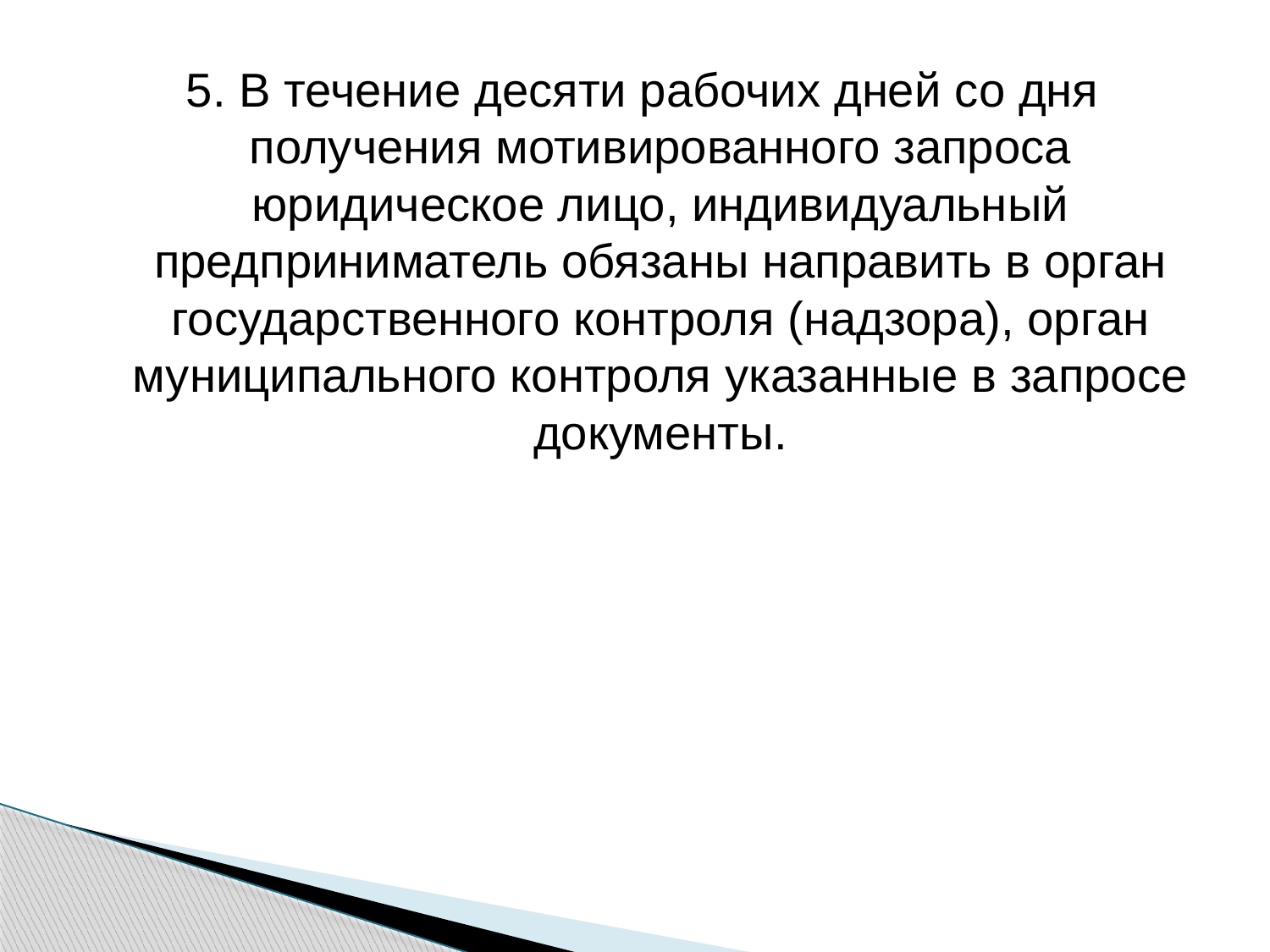

5. В течение десяти рабочих дней со дня получения мотивированного запроса юридическое лицо, индивидуальный предприниматель обязаны направить в орган государственного контроля (надзора), орган муниципального контроля указанные в запросе документы.